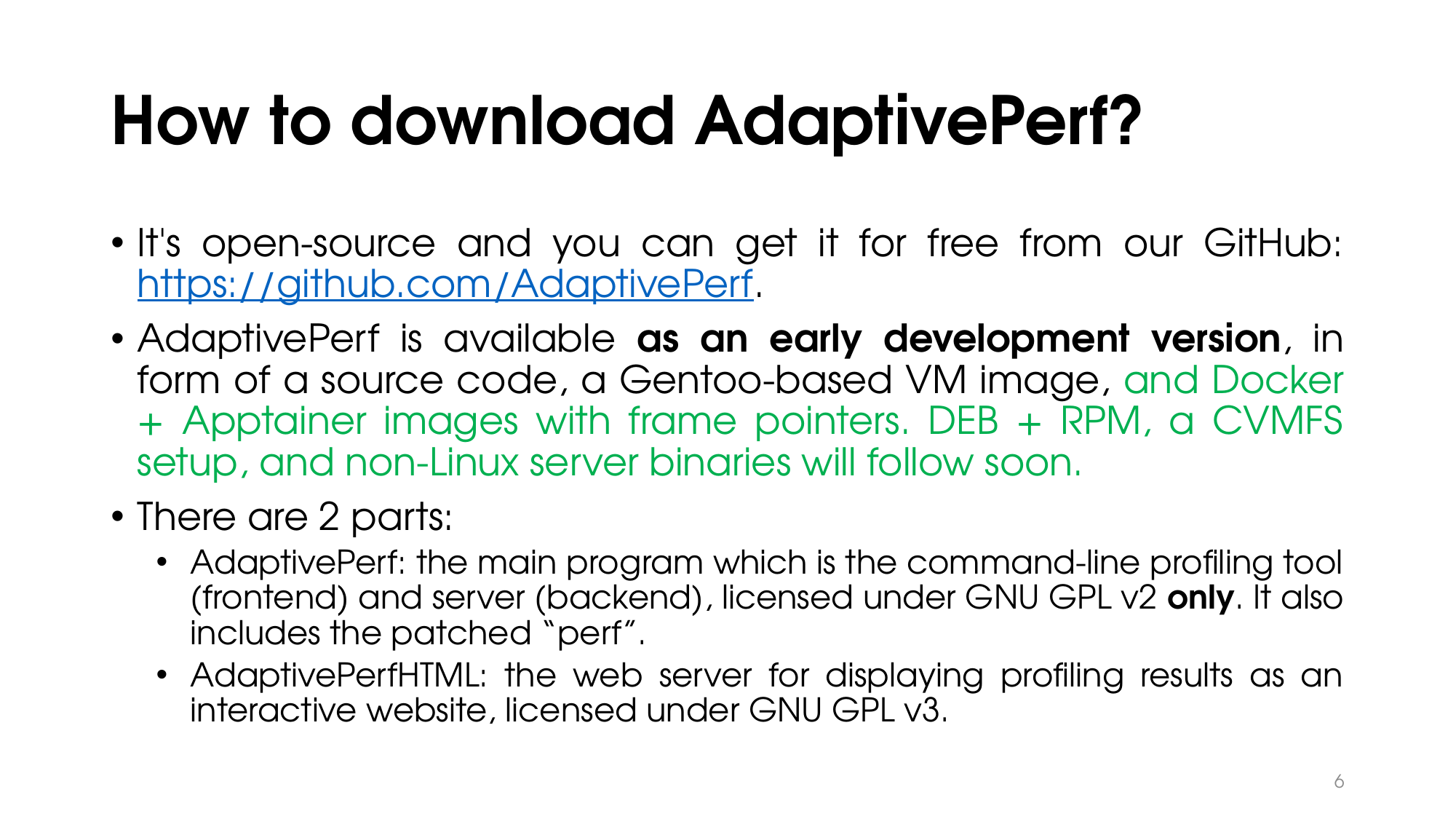

# How to download AdaptivePerf?
It's open-source and you can get it for free from our GitHub: https://github.com/AdaptivePerf.
AdaptivePerf is available as an early development version, in form of a source code, a Gentoo-based VM image, and Docker + Apptainer images with frame pointers. DEB + RPM, a CVMFS setup, and non-Linux server binaries will follow soon.
There are 2 parts:
AdaptivePerf: the main program which is the command-line profiling tool (frontend) and server (backend), licensed under GNU GPL v2 only. It also includes the patched “perf”.
AdaptivePerfHTML: the web server for displaying profiling results as an interactive website, licensed under GNU GPL v3.
6